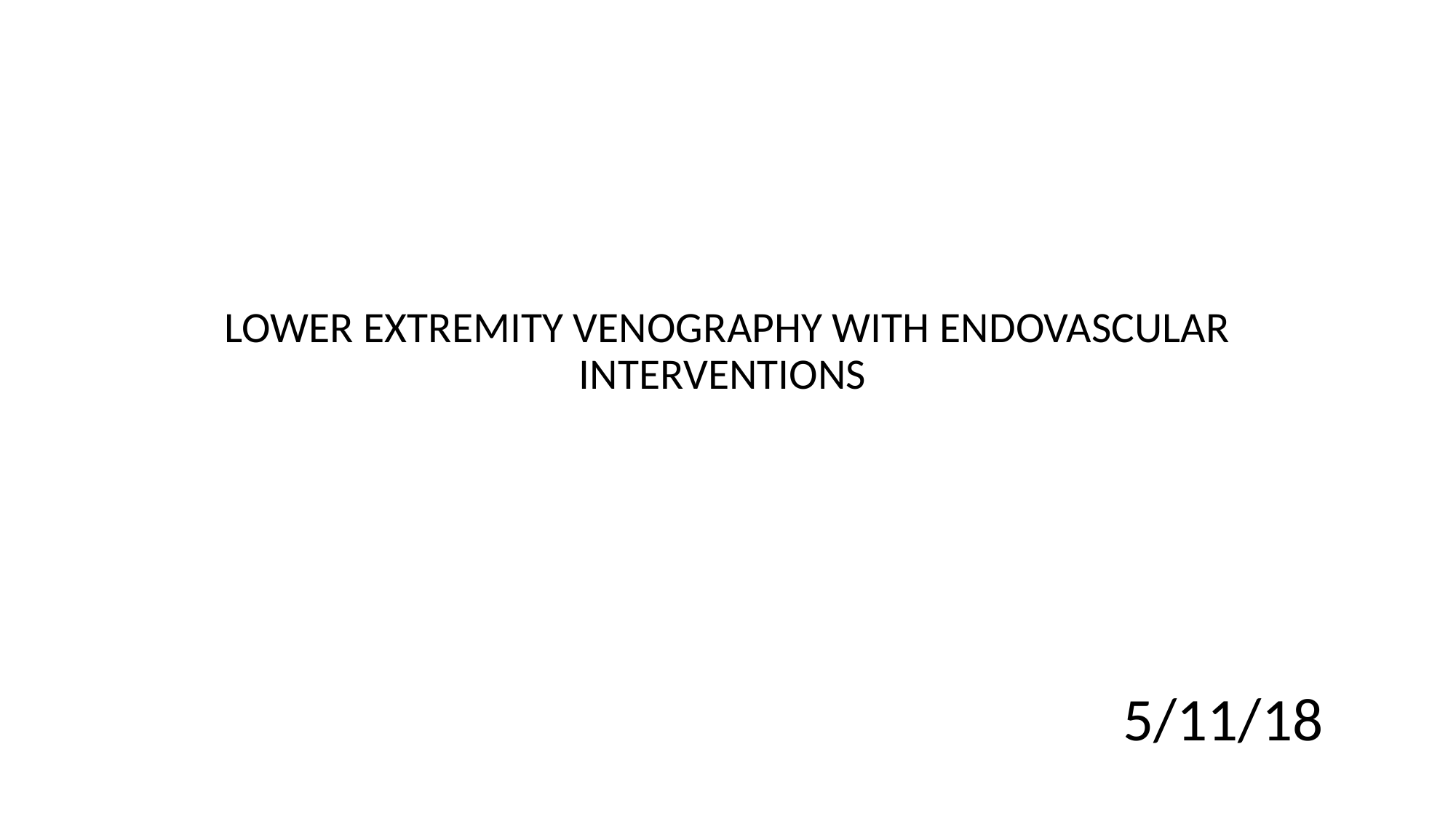

# LOWER EXTREMITY VENOGRAPHY WITH ENDOVASCULAR INTERVENTIONS
5/11/18